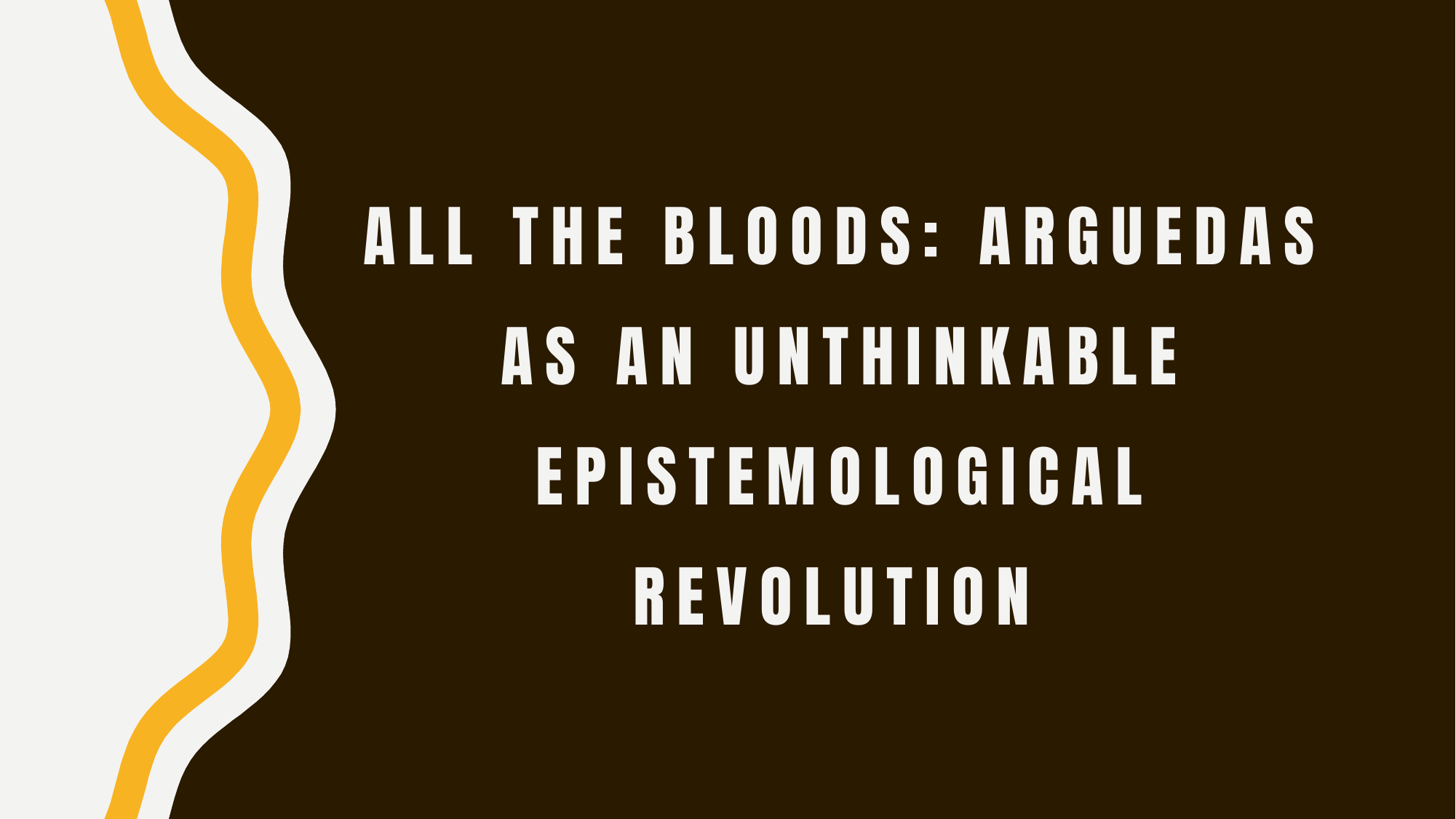

# All the Bloods: Arguedas as an Unthinkable Epistemological Revolution